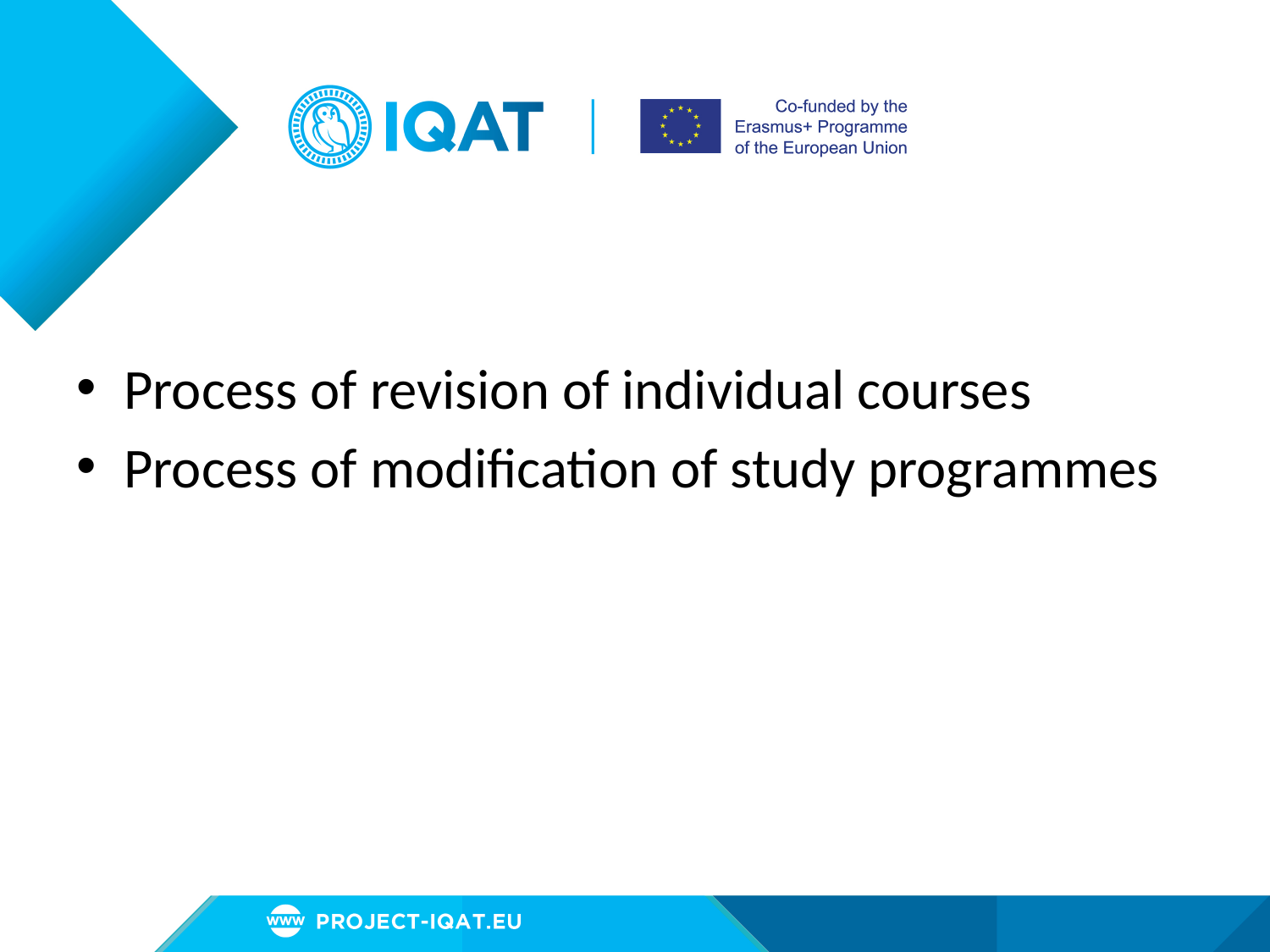

# Process of revision of individual courses
Process of modification of study programmes